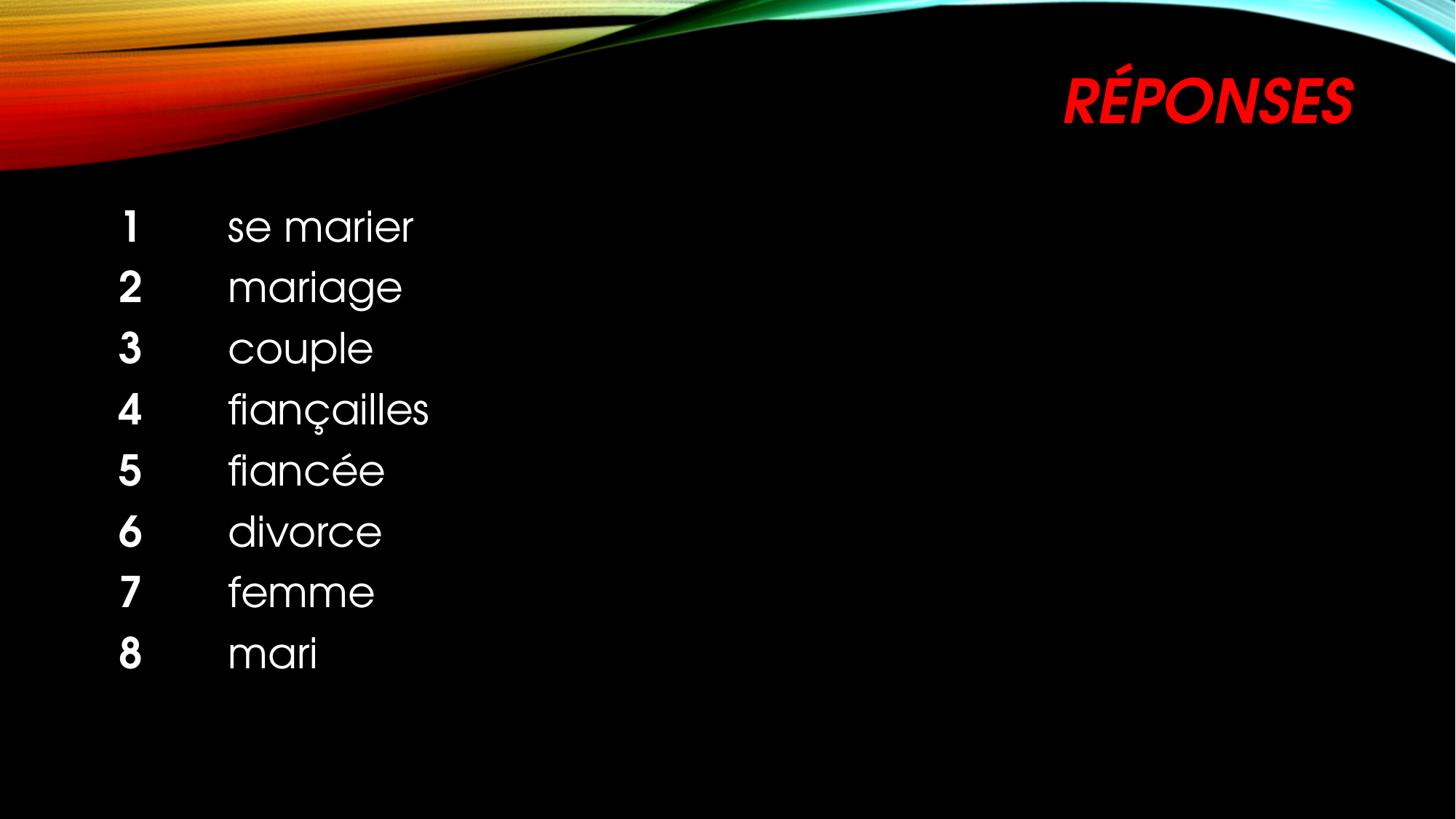

# Réponses
1	se marier
2	mariage
3	couple
4	fiançailles
5	fiancée
6	divorce
7	femme
8	mari